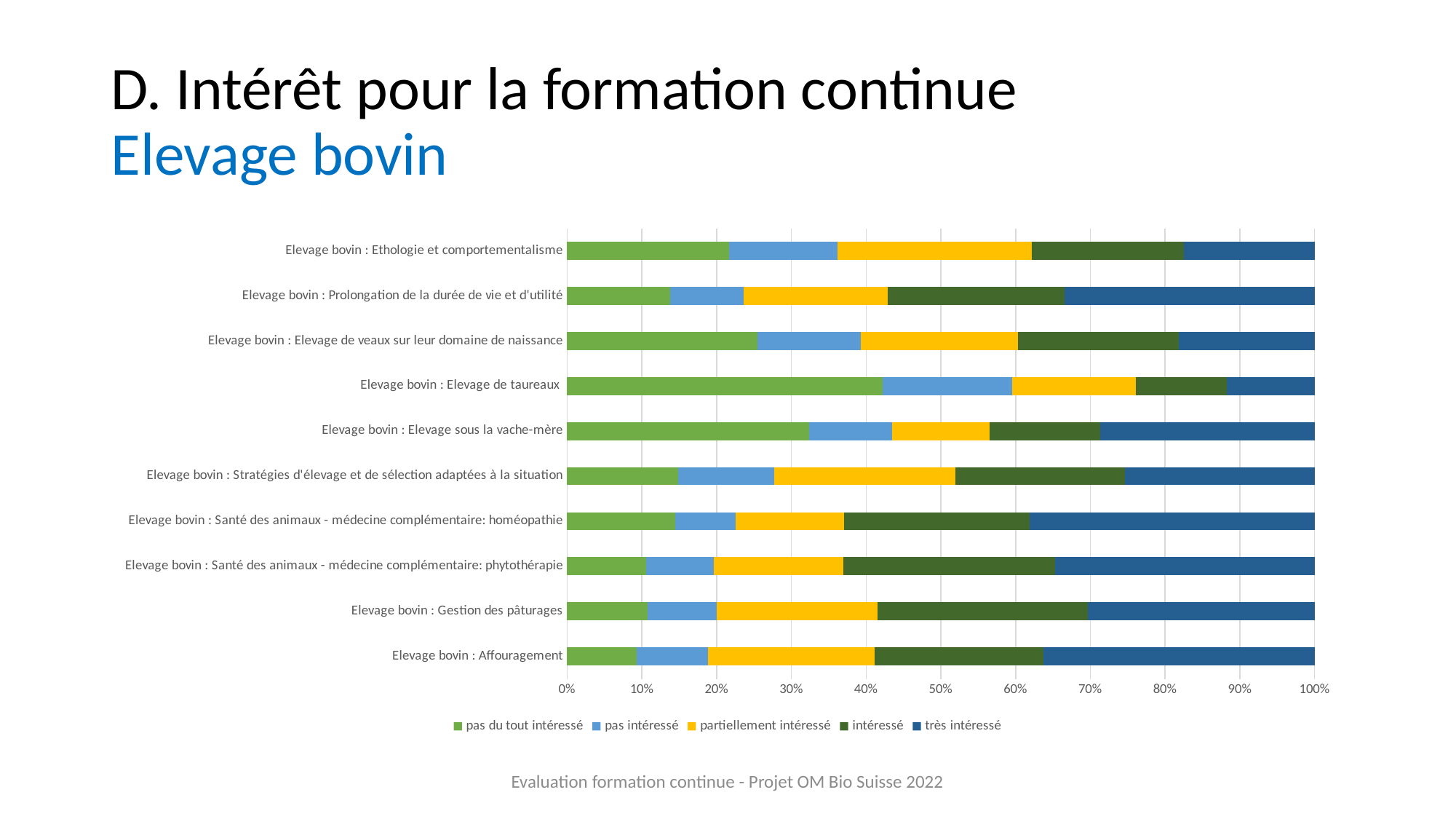

# D. Intérêt pour la formation continue Elevage bovin

### Chart

| Category | pas du tout intéressé | pas intéressé | partiellement intéressé | intéressé | très intéressé |
|---|---|---|---|---|---|
| Elevage bovin : Affouragement | 25.0 | 26.0 | 60.0 | 61.0 | 98.0 |
| Elevage bovin : Gestion des pâturages | 29.0 | 25.0 | 58.0 | 76.0 | 82.0 |
| Elevage bovin : Santé des animaux - médecine complémentaire: phytothérapie | 28.0 | 24.0 | 46.0 | 75.0 | 92.0 |
| Elevage bovin : Santé des animaux - médecine complémentaire: homéopathie | 39.0 | 22.0 | 39.0 | 67.0 | 103.0 |
| Elevage bovin : Stratégies d'élevage et de sélection adaptées à la situation | 38.0 | 33.0 | 62.0 | 58.0 | 65.0 |
| Elevage bovin : Elevage sous la vache-mère | 79.0 | 27.0 | 32.0 | 36.0 | 70.0 |
| Elevage bovin : Elevage de taureaux  | 97.0 | 40.0 | 38.0 | 28.0 | 27.0 |
| Elevage bovin : Elevage de veaux sur leur domaine de naissance | 63.0 | 34.0 | 52.0 | 53.0 | 45.0 |
| Elevage bovin : Prolongation de la durée de vie et d'utilité | 35.0 | 25.0 | 49.0 | 60.0 | 85.0 |
| Elevage bovin : Ethologie et comportementalisme | 51.0 | 34.0 | 61.0 | 48.0 | 41.0 |
Evaluation formation continue - Projet OM Bio Suisse 2022